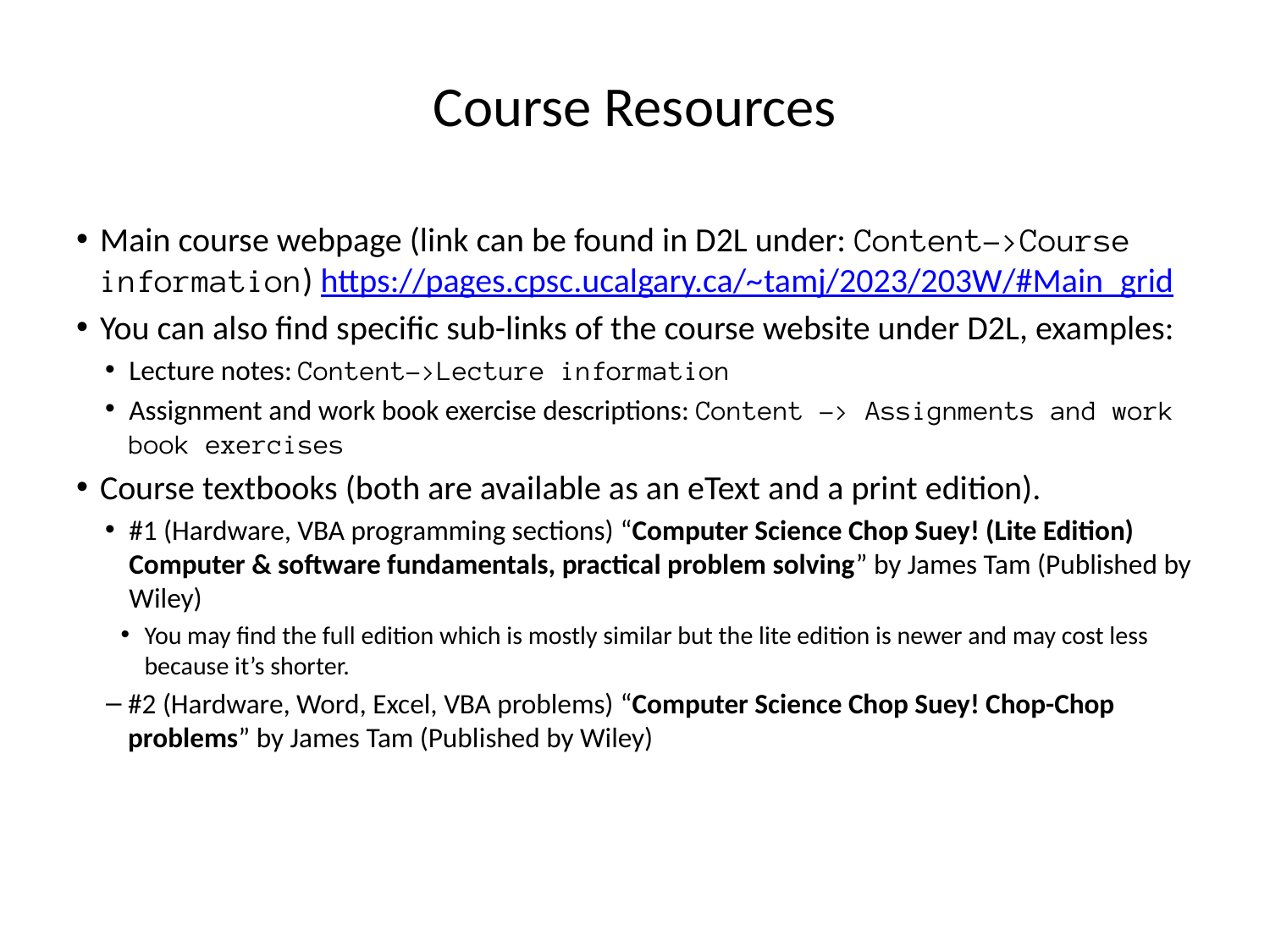

# Course Resources
Main course webpage (link can be found in D2L under: Content->Course information) https://pages.cpsc.ucalgary.ca/~tamj/2023/203W/#Main_grid
You can also find specific sub-links of the course website under D2L, examples:
Lecture notes: Content->Lecture information
Assignment and work book exercise descriptions: Content -> Assignments and work book exercises
Course textbooks (both are available as an eText and a print edition).
#1 (Hardware, VBA programming sections) “Computer Science Chop Suey! (Lite Edition) Computer & software fundamentals, practical problem solving” by James Tam (Published by Wiley)
You may find the full edition which is mostly similar but the lite edition is newer and may cost less because it’s shorter.
#2 (Hardware, Word, Excel, VBA problems) “Computer Science Chop Suey! Chop-Chop problems” by James Tam (Published by Wiley)